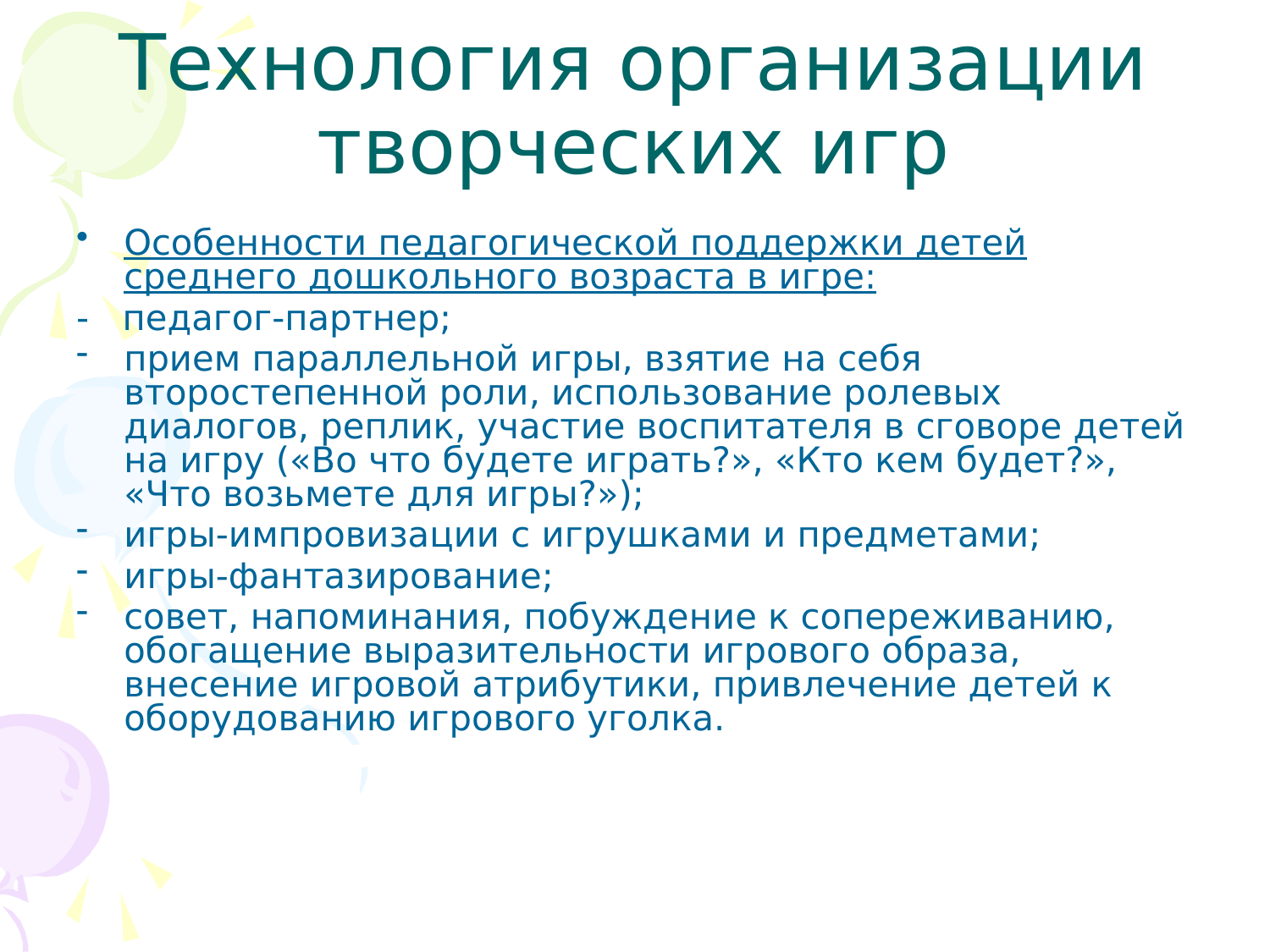

# Технология организации творческих игр
Особенности педагогической поддержки детей среднего дошкольного возраста в игре:
-   педагог-партнер;
прием параллельной игры, взятие на себя второстепенной роли, использование ролевых диалогов, реплик, участие воспитателя в сговоре детей на игру («Во что будете играть?», «Кто кем будет?», «Что возьмете для игры?»);
игры-импровизации с игрушками и предметами;
игры-фантазирование;
совет, напоминания, побуждение к сопереживанию, обогащение выразительности игрового образа, внесение игровой атрибутики, привлечение детей к оборудованию игрового уголка.